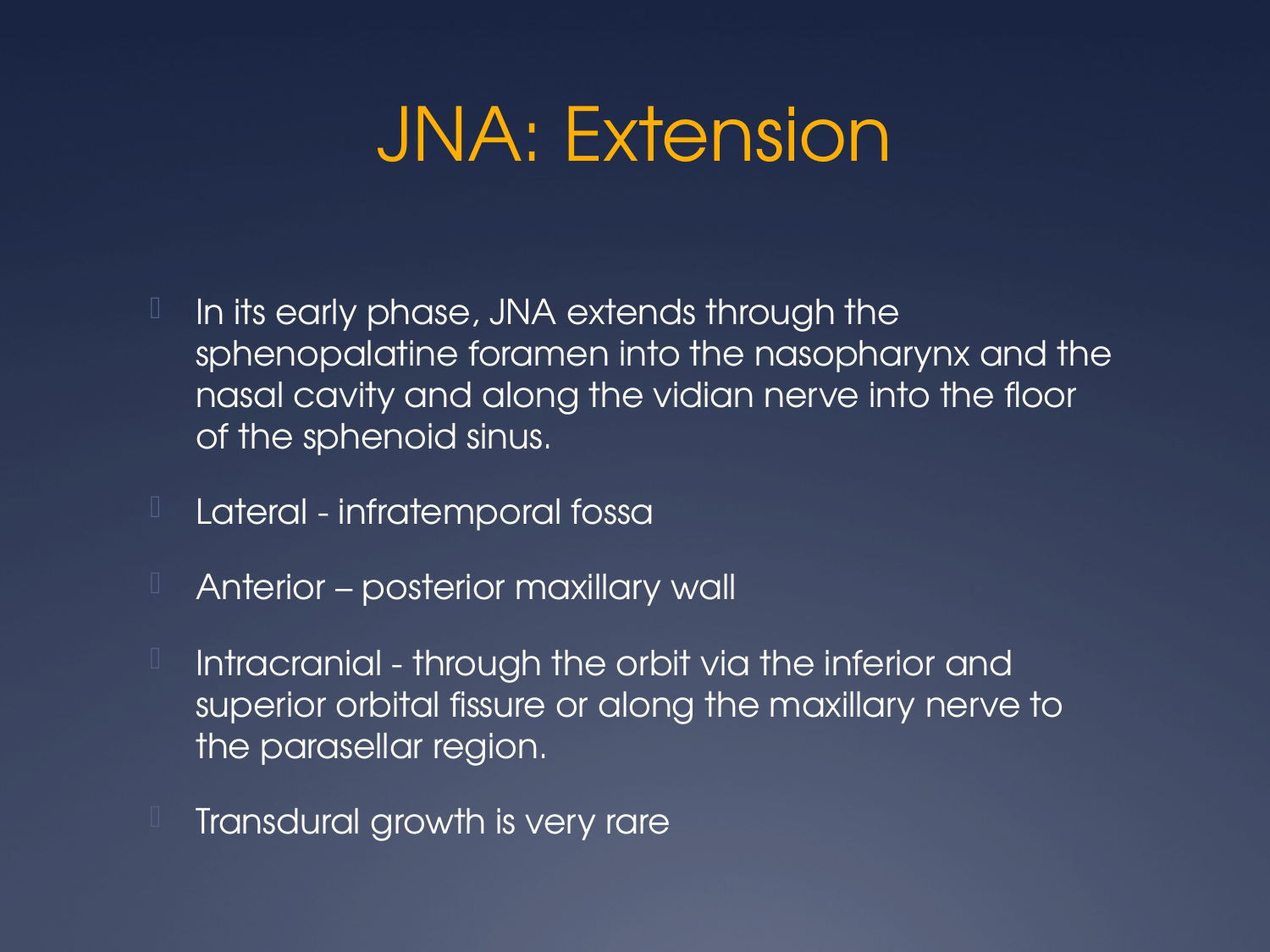

# JNA: Extension
In its early phase, JNA extends through the sphenopalatine foramen into the nasopharynx and the nasal cavity and along the vidian nerve into the floor of the sphenoid sinus.
Lateral - infratemporal fossa
Anterior – posterior maxillary wall
Intracranial - through the orbit via the inferior and superior orbital fissure or along the maxillary nerve to the parasellar region.
Transdural growth is very rare